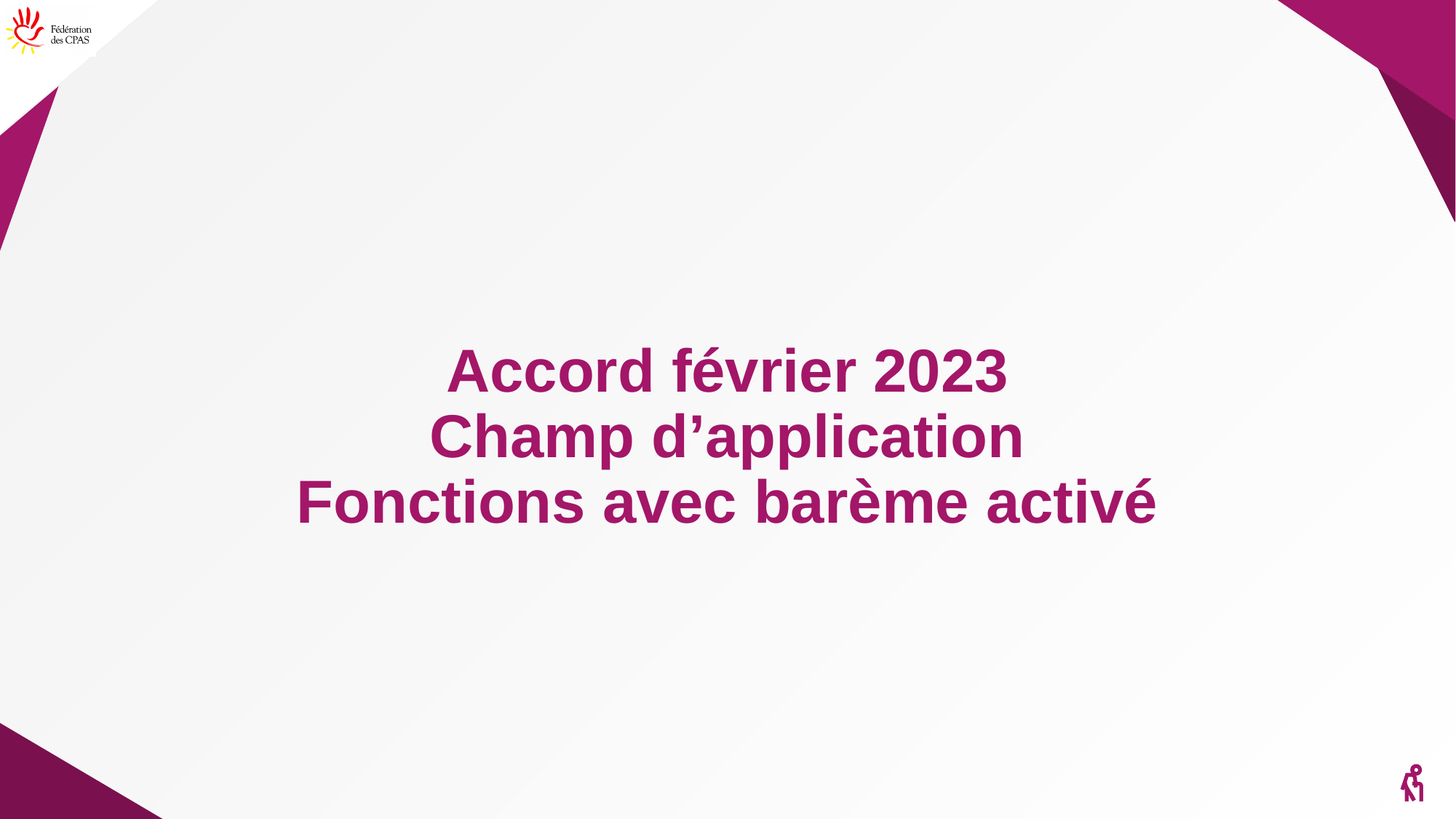

#

Accord février 2023
Champ d’application
Fonctions avec barème activé